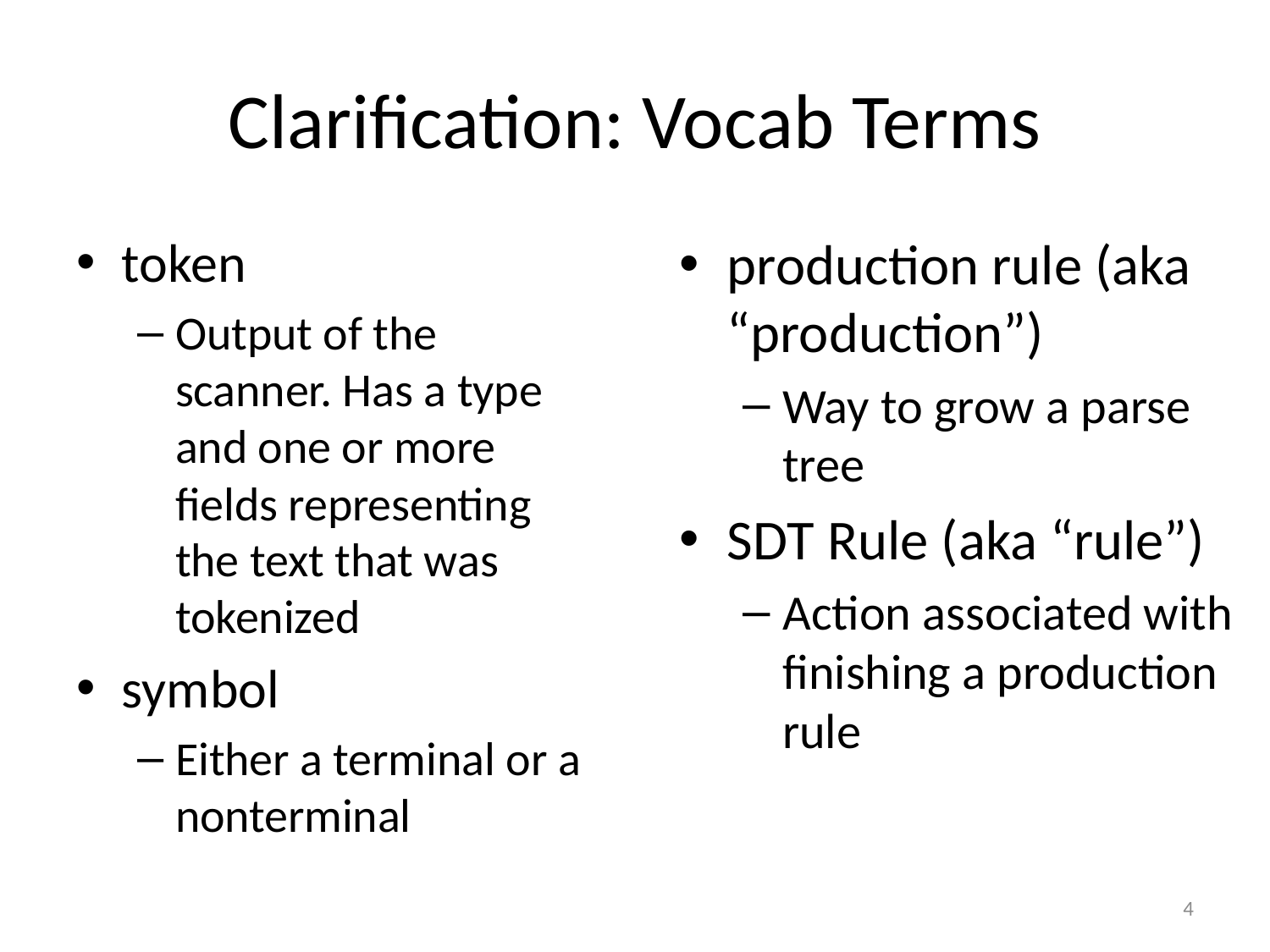

# Clarification: Vocab Terms
token
Output of the scanner. Has a type and one or more fields representing the text that was tokenized
symbol
Either a terminal or a nonterminal
production rule (aka “production”)
Way to grow a parse tree
SDT Rule (aka “rule”)
Action associated with finishing a production rule
4